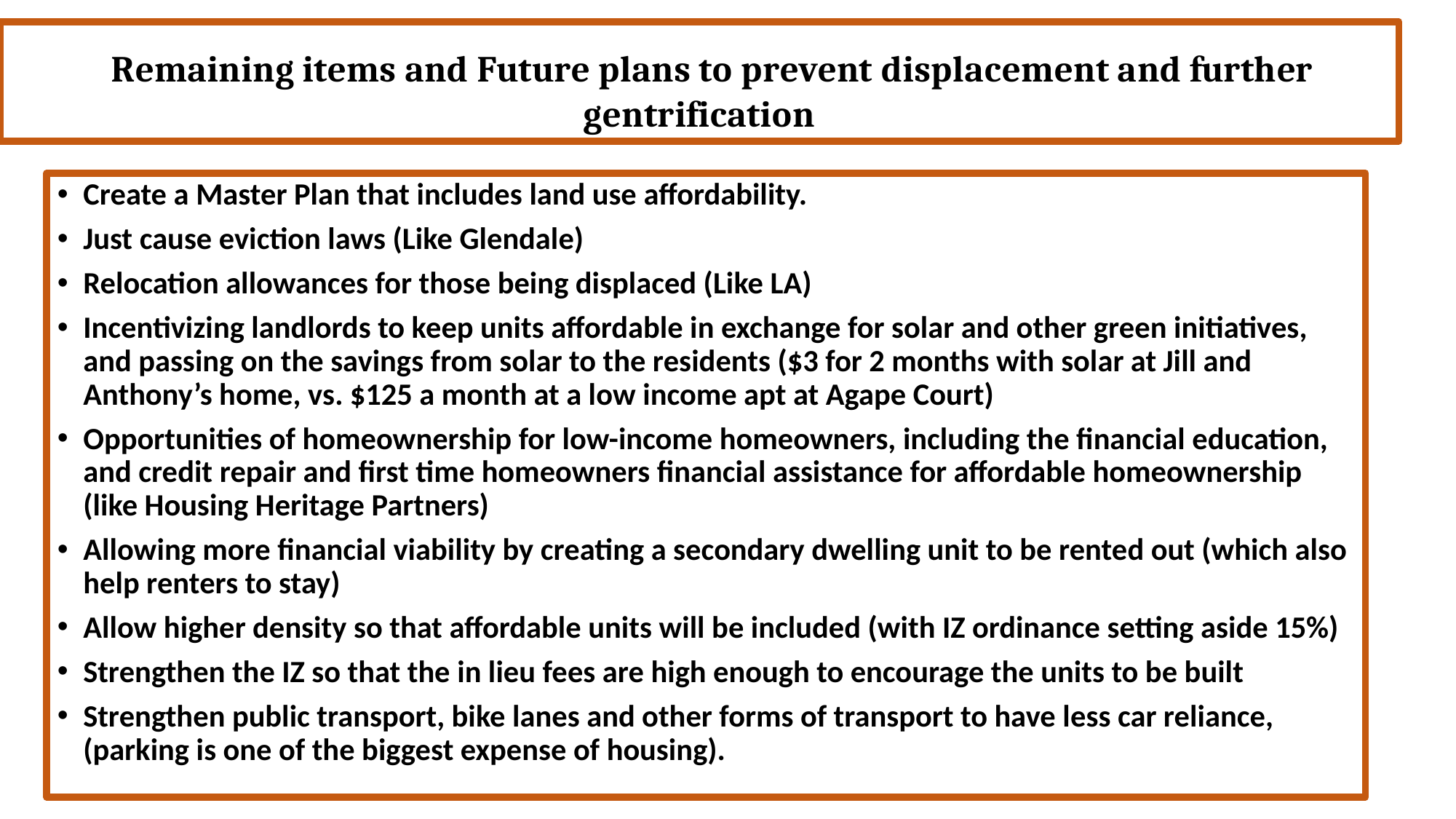

# Remaining items and Future plans to prevent displacement and further gentrification
Create a Master Plan that includes land use affordability.
Just cause eviction laws (Like Glendale)
Relocation allowances for those being displaced (Like LA)
Incentivizing landlords to keep units affordable in exchange for solar and other green initiatives, and passing on the savings from solar to the residents ($3 for 2 months with solar at Jill and Anthony’s home, vs. $125 a month at a low income apt at Agape Court)
Opportunities of homeownership for low-income homeowners, including the financial education, and credit repair and first time homeowners financial assistance for affordable homeownership (like Housing Heritage Partners)
Allowing more financial viability by creating a secondary dwelling unit to be rented out (which also help renters to stay)
Allow higher density so that affordable units will be included (with IZ ordinance setting aside 15%)
Strengthen the IZ so that the in lieu fees are high enough to encourage the units to be built
Strengthen public transport, bike lanes and other forms of transport to have less car reliance, (parking is one of the biggest expense of housing).